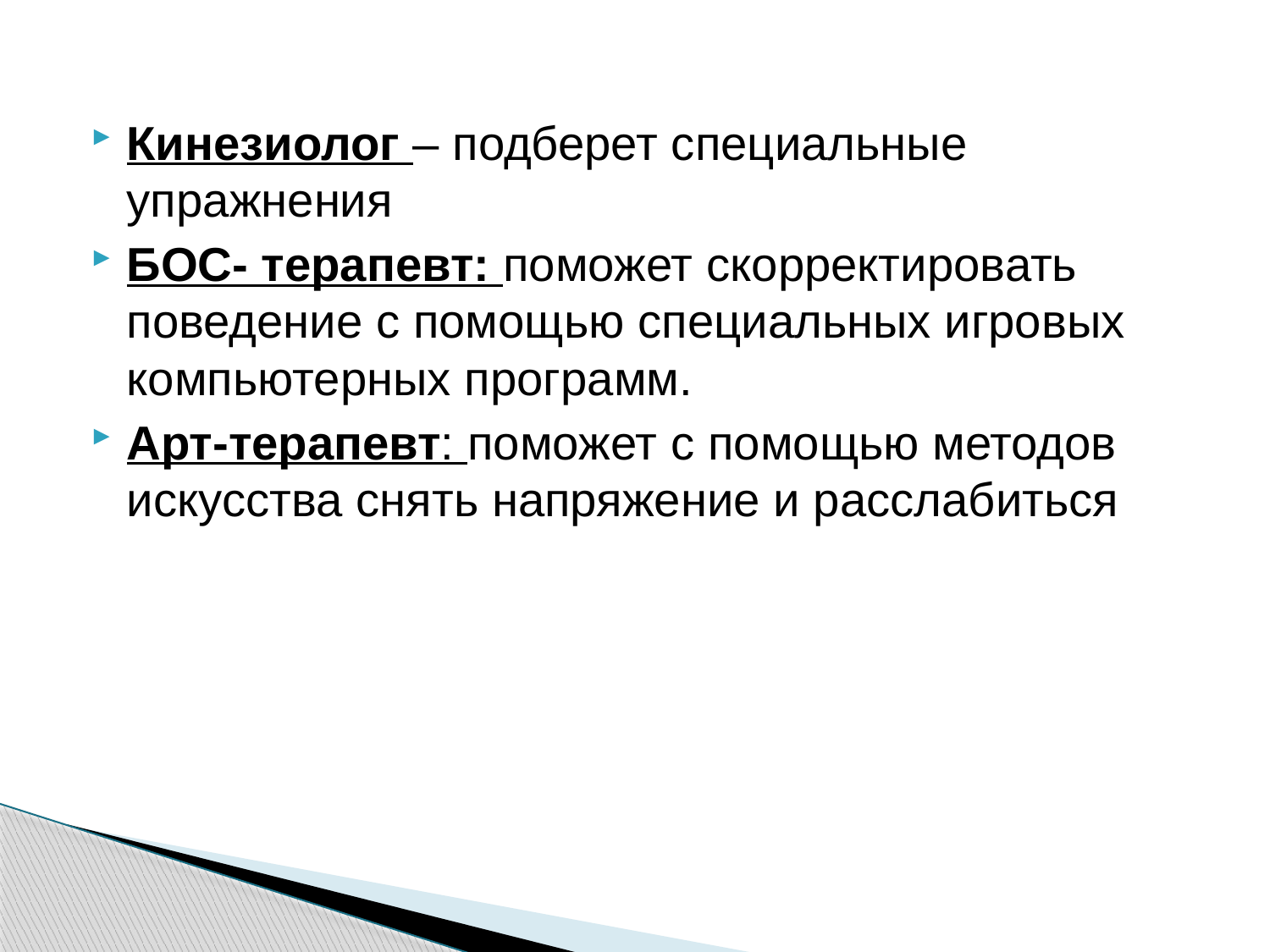

Кинезиолог – подберет специальные упражнения
БОС- терапевт: поможет скорректировать поведение с помощью специальных игровых компьютерных программ.
Арт-терапевт: поможет с помощью методов искусства снять напряжение и расслабиться